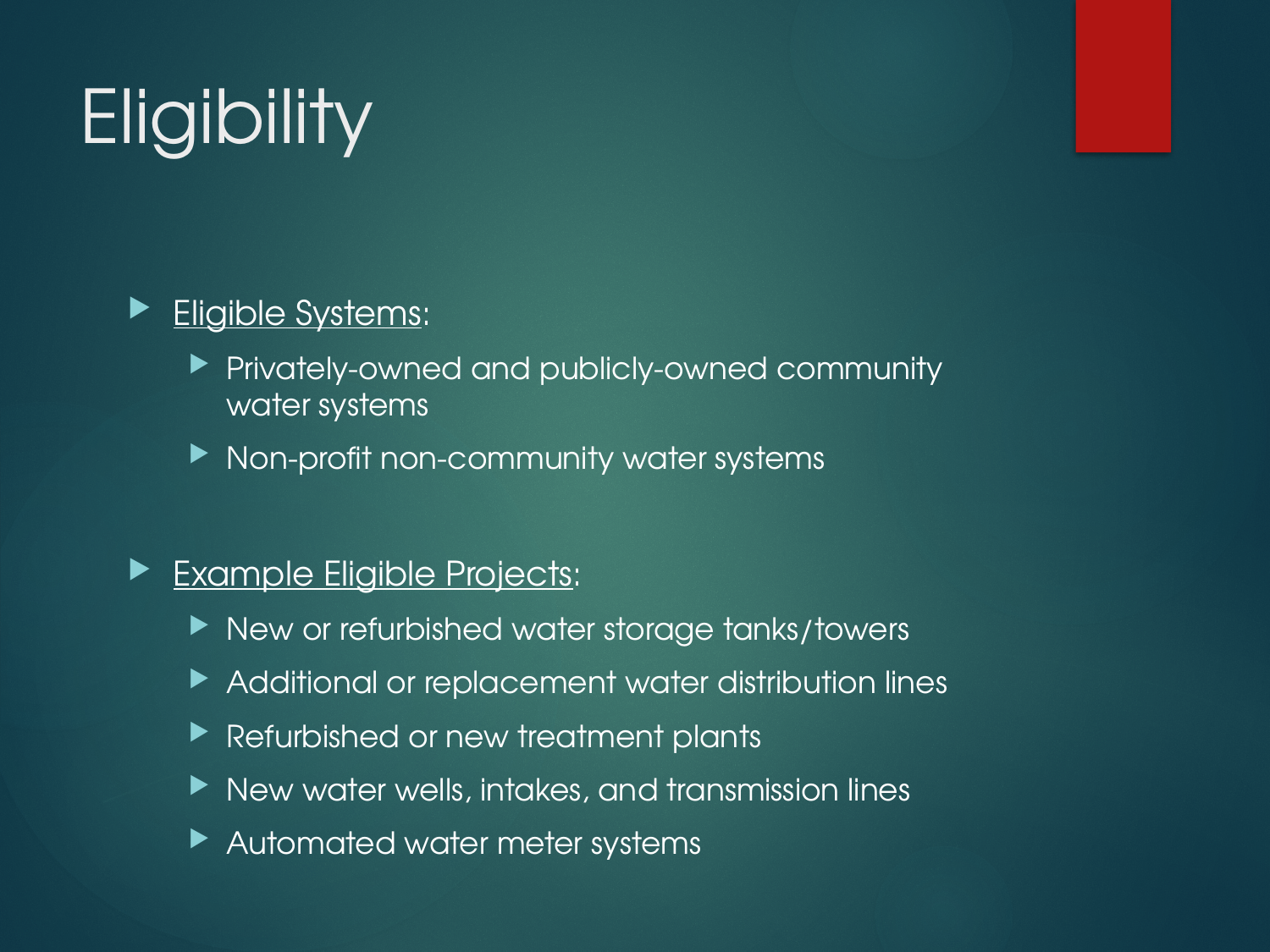

# Eligibility
Eligible Systems:
Privately-owned and publicly-owned community water systems
Non-profit non-community water systems

Example Eligible Projects:
New or refurbished water storage tanks/towers
Additional or replacement water distribution lines
Refurbished or new treatment plants
New water wells, intakes, and transmission lines
Automated water meter systems